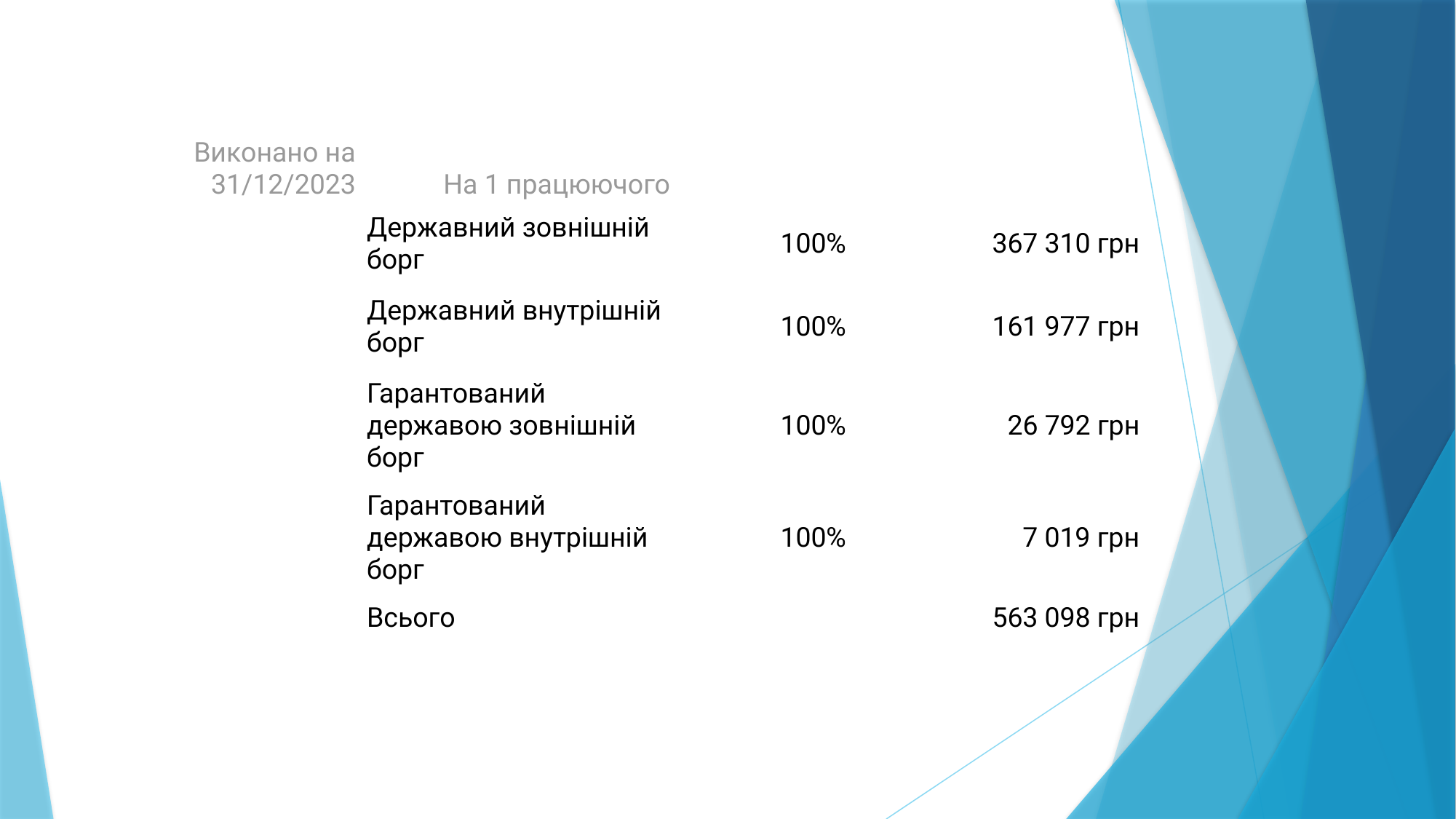

| Виконано на 31/12/2023 | На 1 працюючого |  |  |
| --- | --- | --- | --- |
|  | Державний зовнішній борг | 100% | 367 310 грн |
|  | Державний внутрішній борг | 100% | 161 977 грн |
|  | Гарантований державою зовнішній борг | 100% | 26 792 грн |
|  | Гарантований державою внутрішній борг | 100% | 7 019 грн |
|  | Всього |  | 563 098 грн |